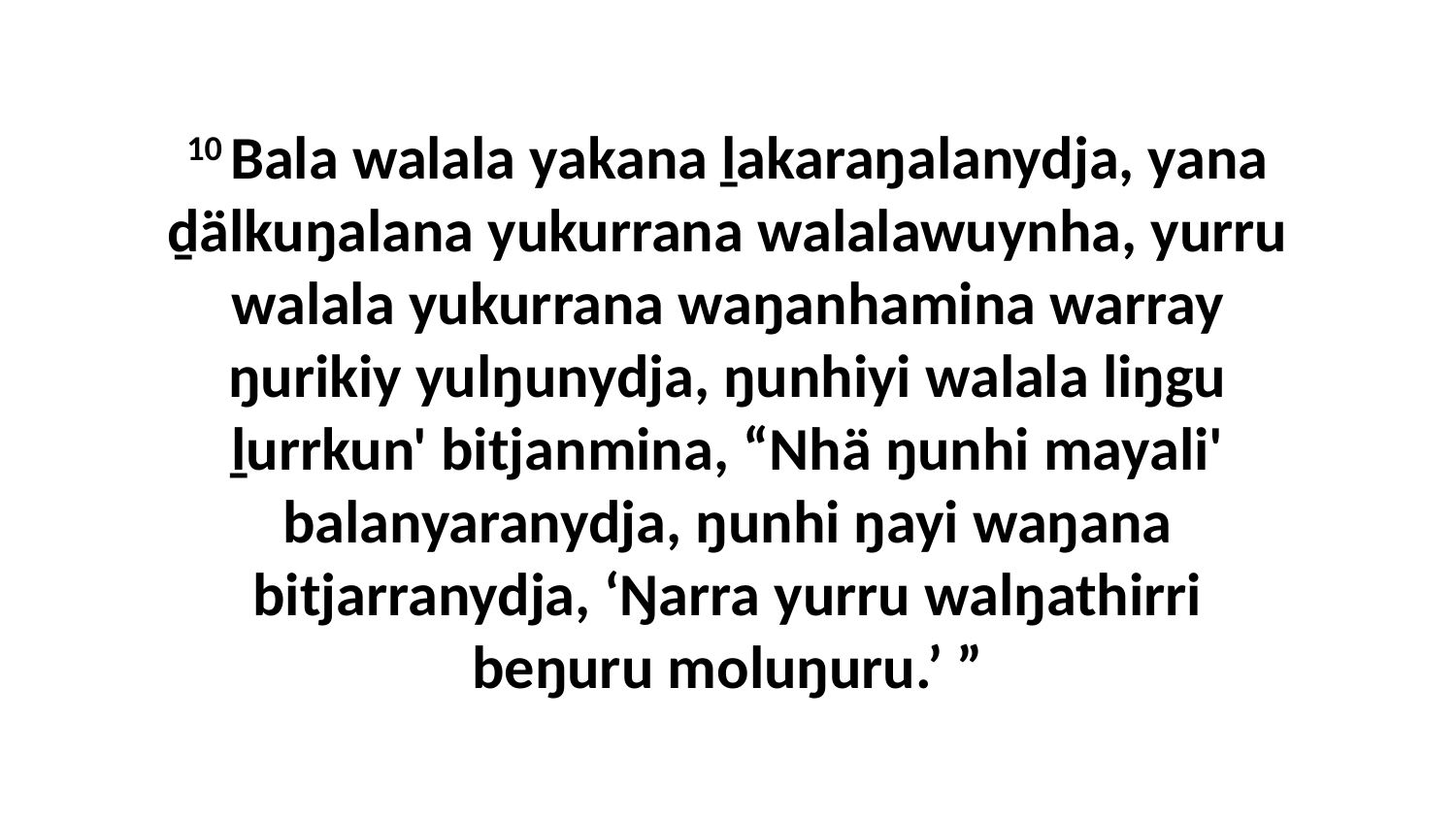

10 Bala walala yakana ḻakaraŋalanydja, yana ḏälkuŋalana yukurrana walalawuynha, yurru walala yukurrana waŋanhamina warray ŋurikiy yulŋunydja, ŋunhiyi walala liŋgu ḻurrkun' bitjanmina, “Nhä ŋunhi mayali' balanyaranydja, ŋunhi ŋayi waŋana bitjarranydja, ‘Ŋarra yurru walŋathirri beŋuru moluŋuru.’ ”